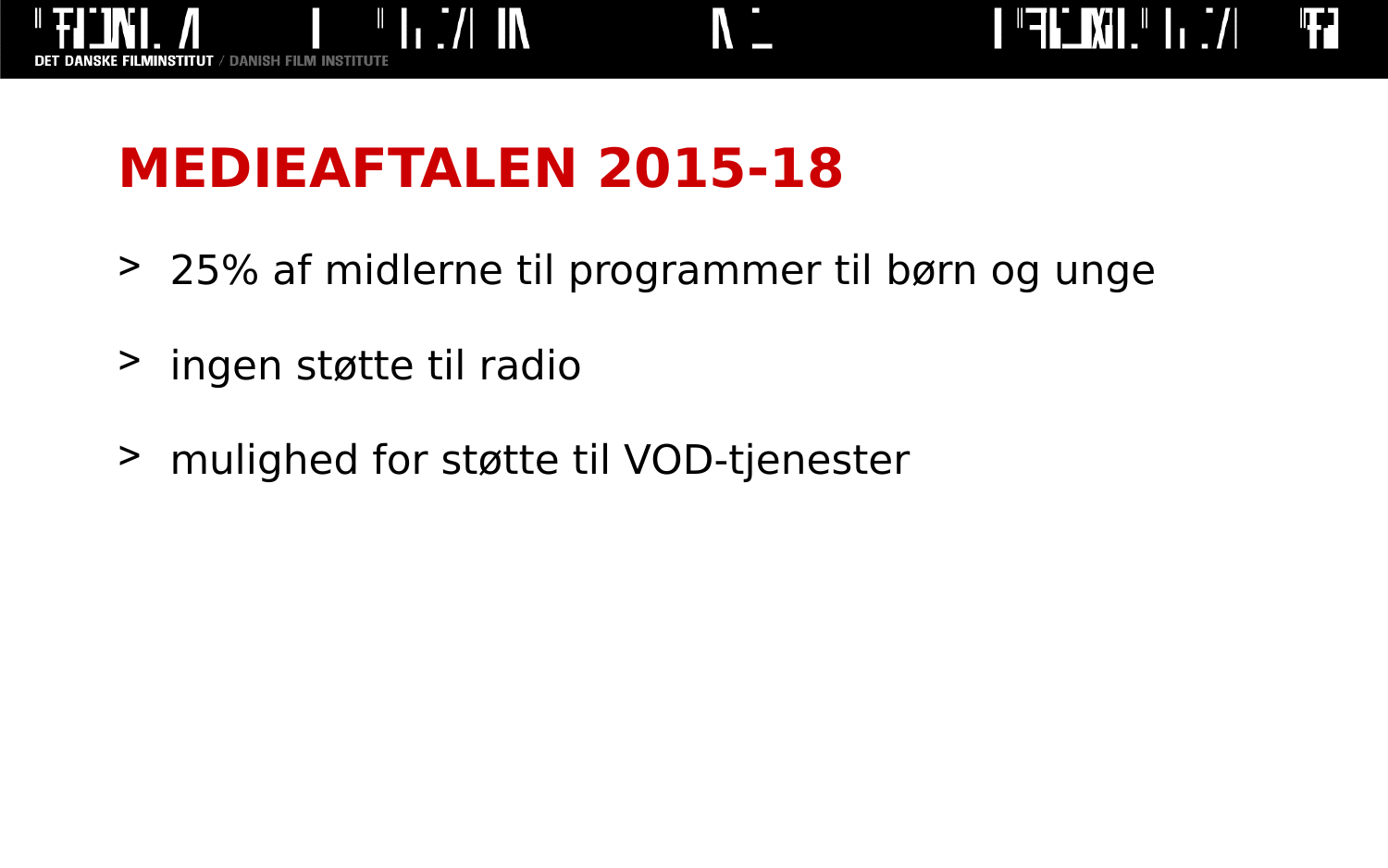

# MEDIEAFTALEN 2015-18
25% af midlerne til programmer til børn og unge
ingen støtte til radio
mulighed for støtte til VOD-tjenester